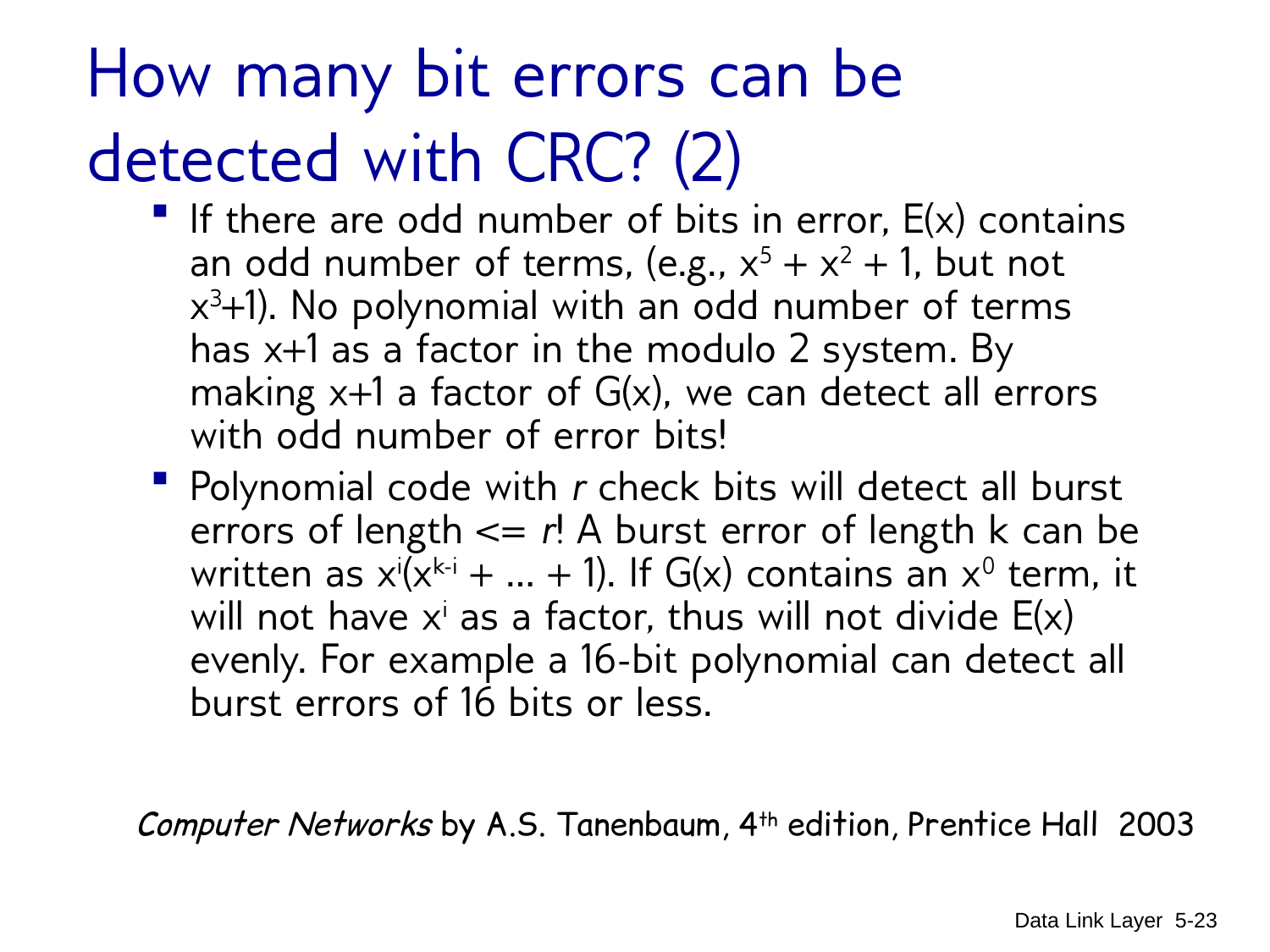

# How many bit errors can be detected with CRC? (2)
If there are odd number of bits in error, E(x) contains an odd number of terms, (e.g., x5 + x2 + 1, but not x3+1). No polynomial with an odd number of terms has x+1 as a factor in the modulo 2 system. By making x+1 a factor of G(x), we can detect all errors with odd number of error bits!
Polynomial code with r check bits will detect all burst errors of length <= r! A burst error of length k can be written as xi(xk-i + … + 1). If G(x) contains an x0 term, it will not have xi as a factor, thus will not divide E(x) evenly. For example a 16-bit polynomial can detect all burst errors of 16 bits or less.

Computer Networks by A.S. Tanenbaum, 4th edition, Prentice Hall  2003
Data Link Layer
5-23